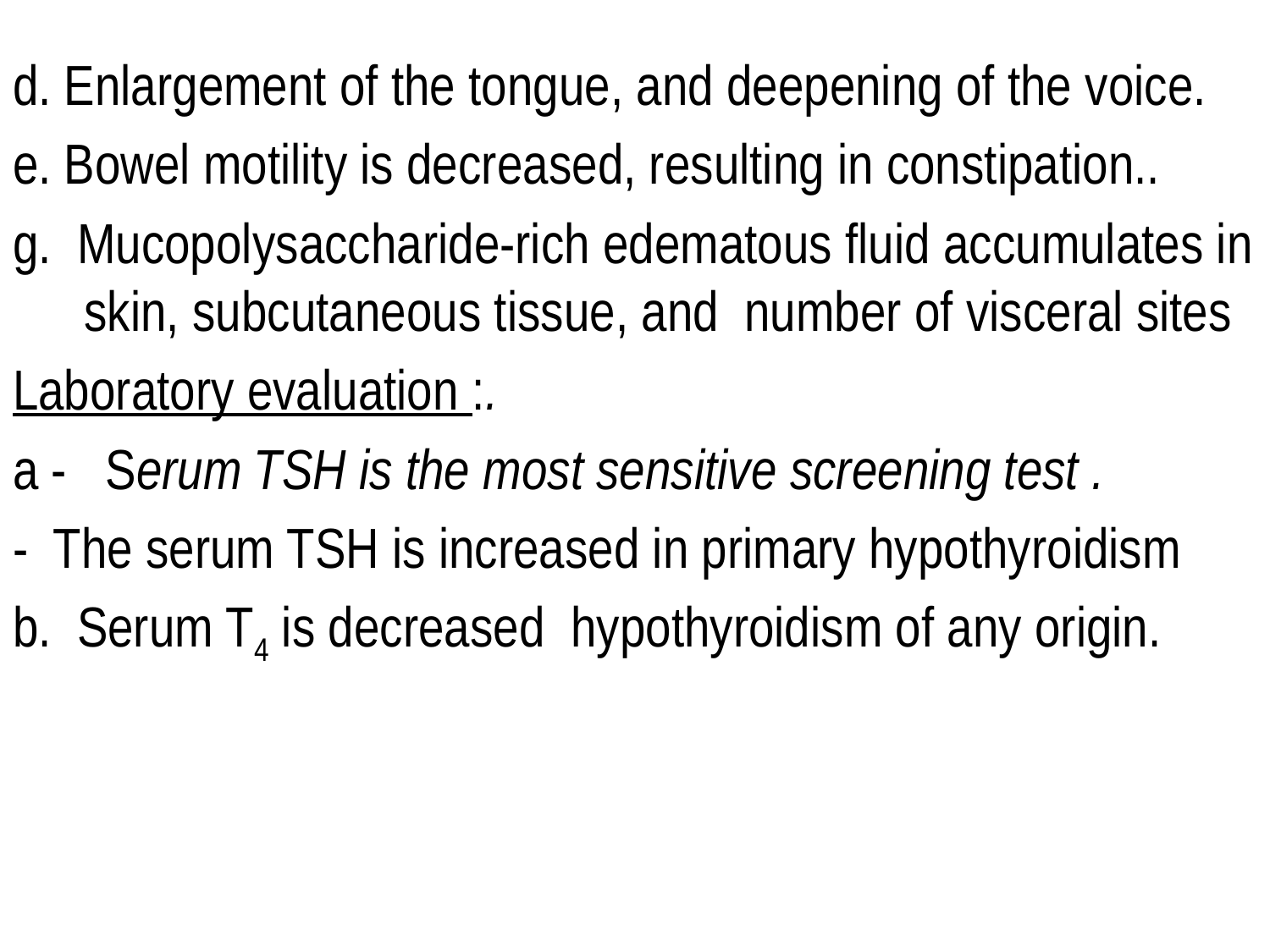

d. Enlargement of the tongue, and deepening of the voice.
e. Bowel motility is decreased, resulting in constipation..
g.  Mucopolysaccharide-rich edematous fluid accumulates in skin, subcutaneous tissue, and  number of visceral sites
Laboratory evaluation :.
a -   Serum TSH is the most sensitive screening test .
-  The serum TSH is increased in primary hypothyroidism
b.  Serum T4 is decreased  hypothyroidism of any origin.